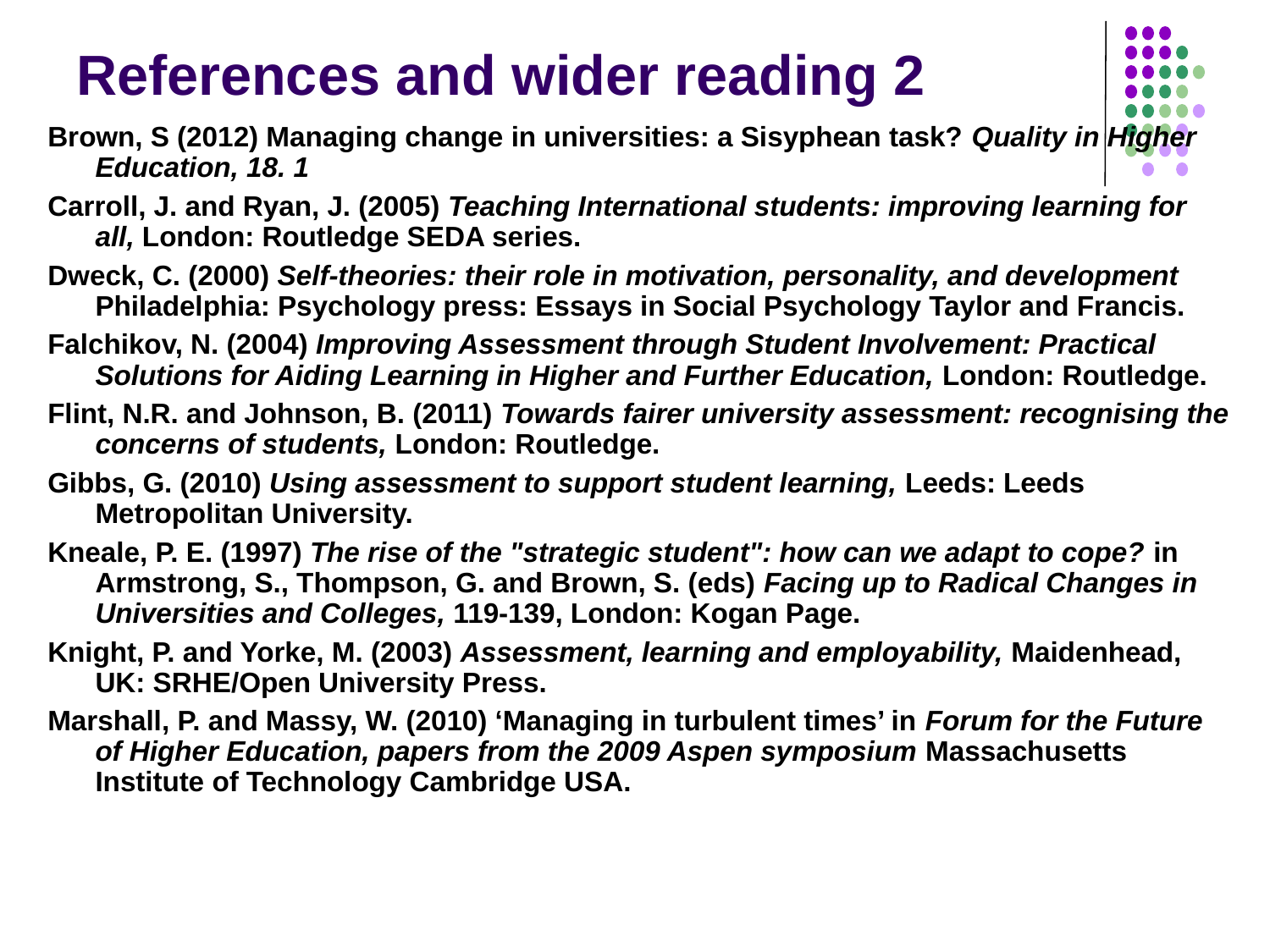

# References and wider reading 2
Brown, S (2012) Managing change in universities: a Sisyphean task? Quality in Higher Education, 18. 1
Carroll, J. and Ryan, J. (2005) Teaching International students: improving learning for all, London: Routledge SEDA series.
Dweck, C. (2000) Self-theories: their role in motivation, personality, and development Philadelphia: Psychology press: Essays in Social Psychology Taylor and Francis.
Falchikov, N. (2004) Improving Assessment through Student Involvement: Practical Solutions for Aiding Learning in Higher and Further Education, London: Routledge.
Flint, N.R. and Johnson, B. (2011) Towards fairer university assessment: recognising the concerns of students, London: Routledge.
Gibbs, G. (2010) Using assessment to support student learning, Leeds: Leeds Metropolitan University.
Kneale, P. E. (1997) The rise of the "strategic student": how can we adapt to cope? in Armstrong, S., Thompson, G. and Brown, S. (eds) Facing up to Radical Changes in Universities and Colleges, 119-139, London: Kogan Page.
Knight, P. and Yorke, M. (2003) Assessment, learning and employability, Maidenhead, UK: SRHE/Open University Press.
Marshall, P. and Massy, W. (2010) ‘Managing in turbulent times’ in Forum for the Future of Higher Education, papers from the 2009 Aspen symposium Massachusetts Institute of Technology Cambridge USA.